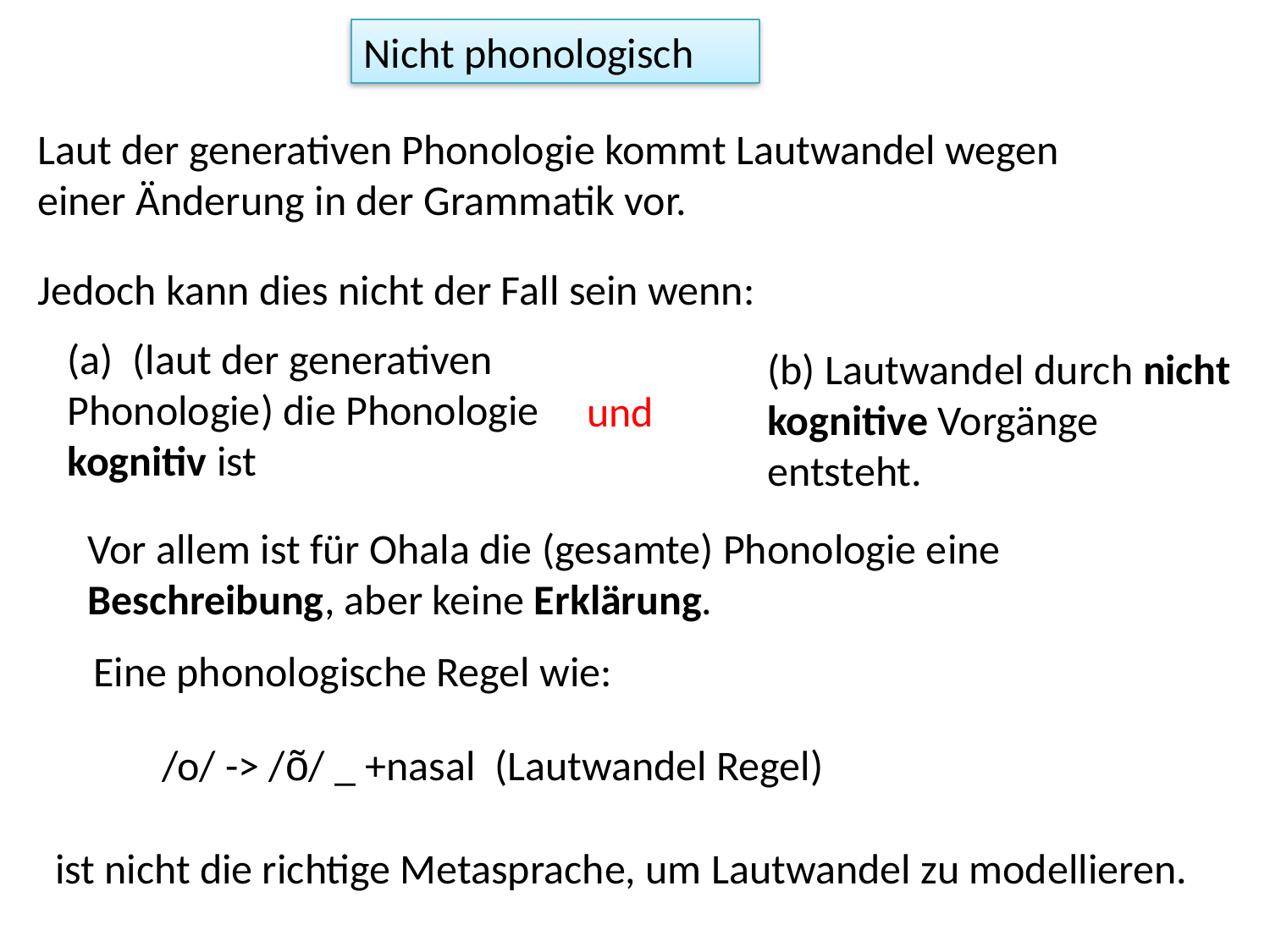

Nicht phonologisch
Laut der generativen Phonologie kommt Lautwandel wegen einer Änderung in der Grammatik vor.
Jedoch kann dies nicht der Fall sein wenn:
(a)  (laut der generativen Phonologie) die Phonologie kognitiv ist
(b) Lautwandel durch nicht kognitive Vorgänge entsteht.
und
Vor allem ist für Ohala die (gesamte) Phonologie eine Beschreibung, aber keine Erklärung.
Eine phonologische Regel wie:
/o/ -> /õ/ _ +nasal  (Lautwandel Regel)
ist nicht die richtige Metasprache, um Lautwandel zu modellieren.